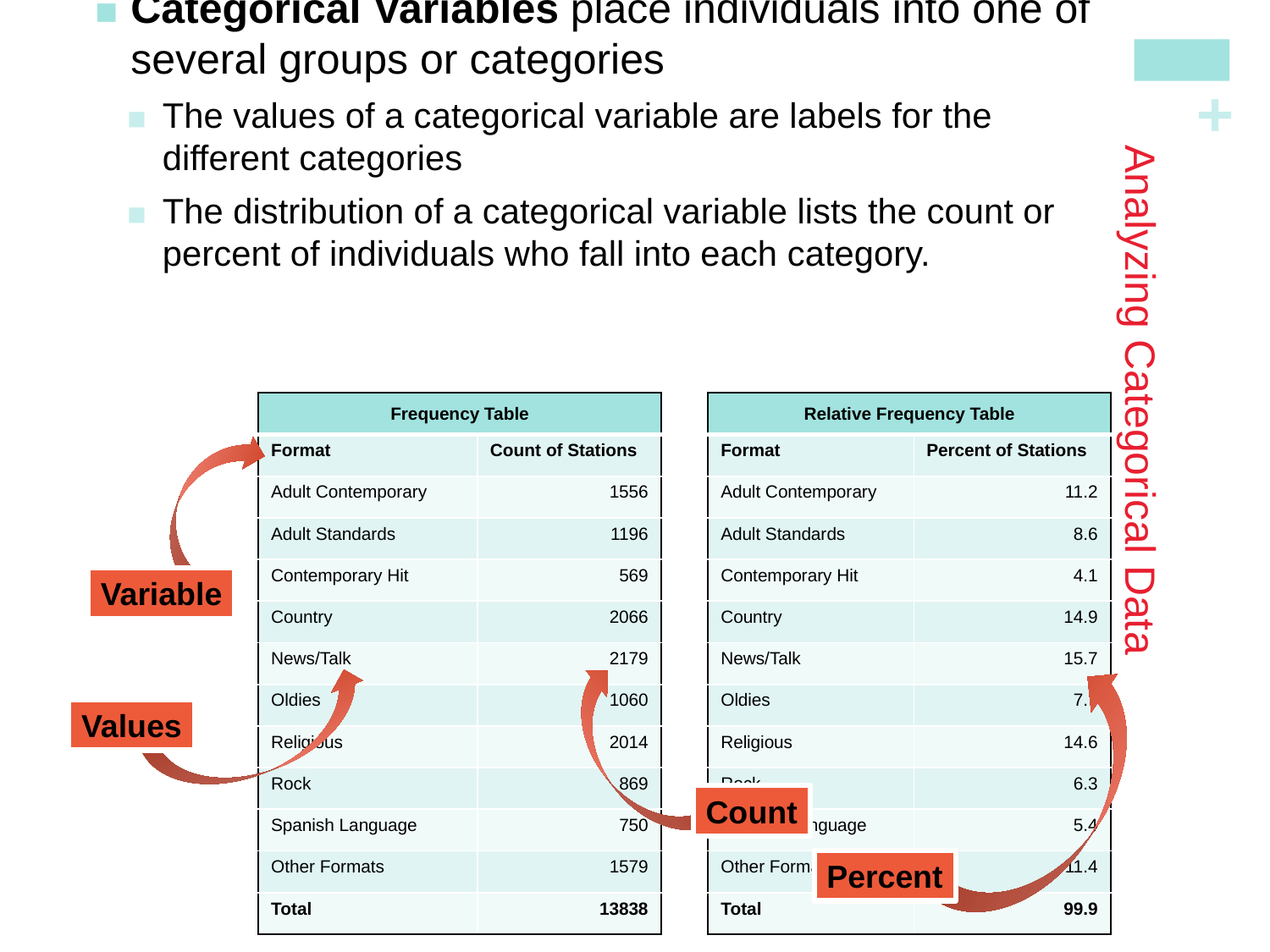

Categorical Variables place individuals into one of several groups or categories
The values of a categorical variable are labels for the different categories
The distribution of a categorical variable lists the count or percent of individuals who fall into each category.

# Analyzing Categorical Data
| Frequency Table |  |
| --- | --- |
| Format | Count of Stations |
| Adult Contemporary | 1556 |
| Adult Standards | 1196 |
| Contemporary Hit | 569 |
| Country | 2066 |
| News/Talk | 2179 |
| Oldies | 1060 |
| Religious | 2014 |
| Rock | 869 |
| Spanish Language | 750 |
| Other Formats | 1579 |
| Total | 13838 |
| Relative Frequency Table |  |
| --- | --- |
| Format | Percent of Stations |
| Adult Contemporary | 11.2 |
| Adult Standards | 8.6 |
| Contemporary Hit | 4.1 |
| Country | 14.9 |
| News/Talk | 15.7 |
| Oldies | 7.7 |
| Religious | 14.6 |
| Rock | 6.3 |
| Spanish Language | 5.4 |
| Other Formats | 11.4 |
| Total | 99.9 |

Variable

Count

Percent
Values